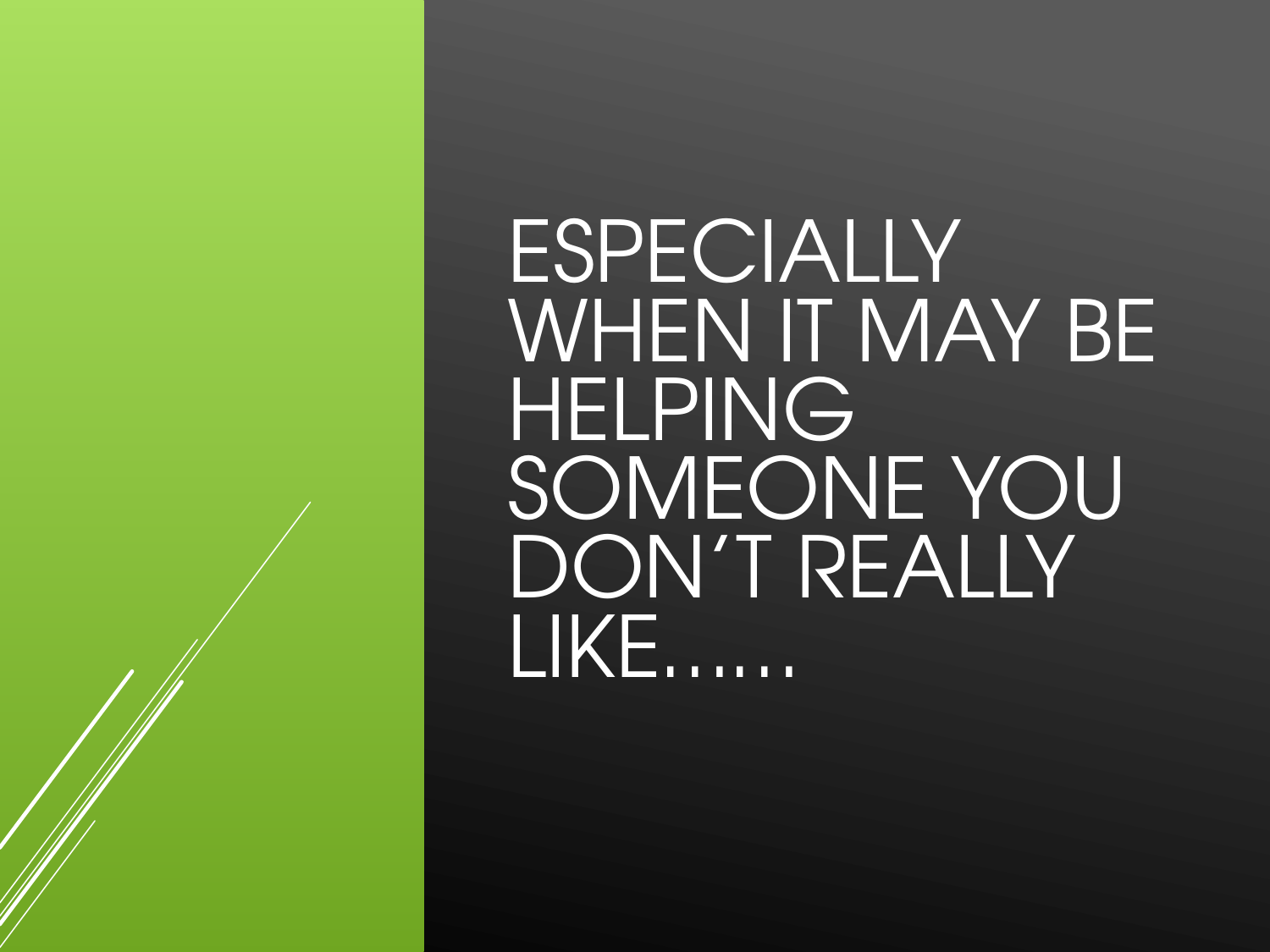

# Especially when it may be helping someone you don’t really like……